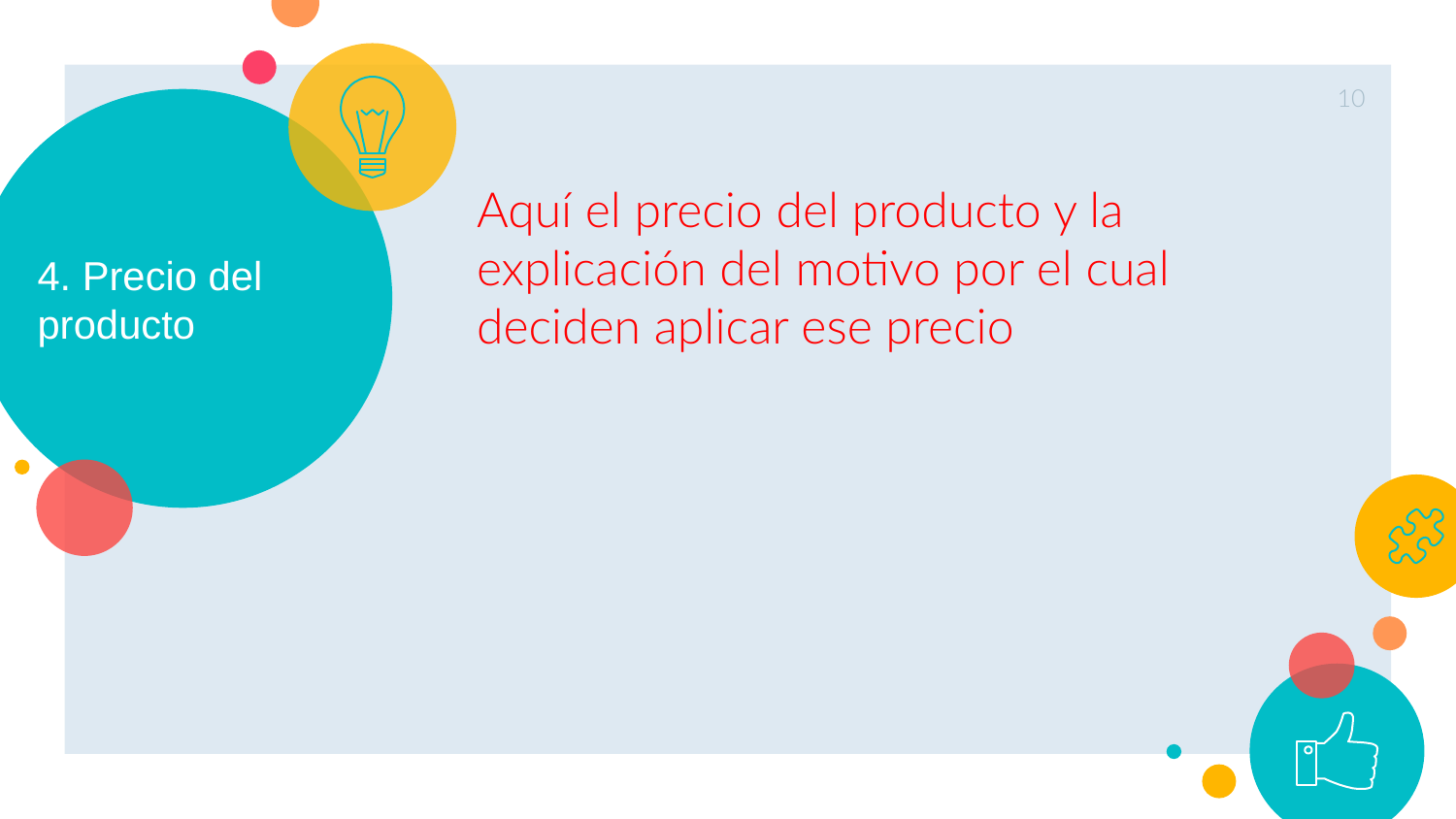

10
# 4. Precio del producto
Aquí el precio del producto y la explicación del motivo por el cual deciden aplicar ese precio